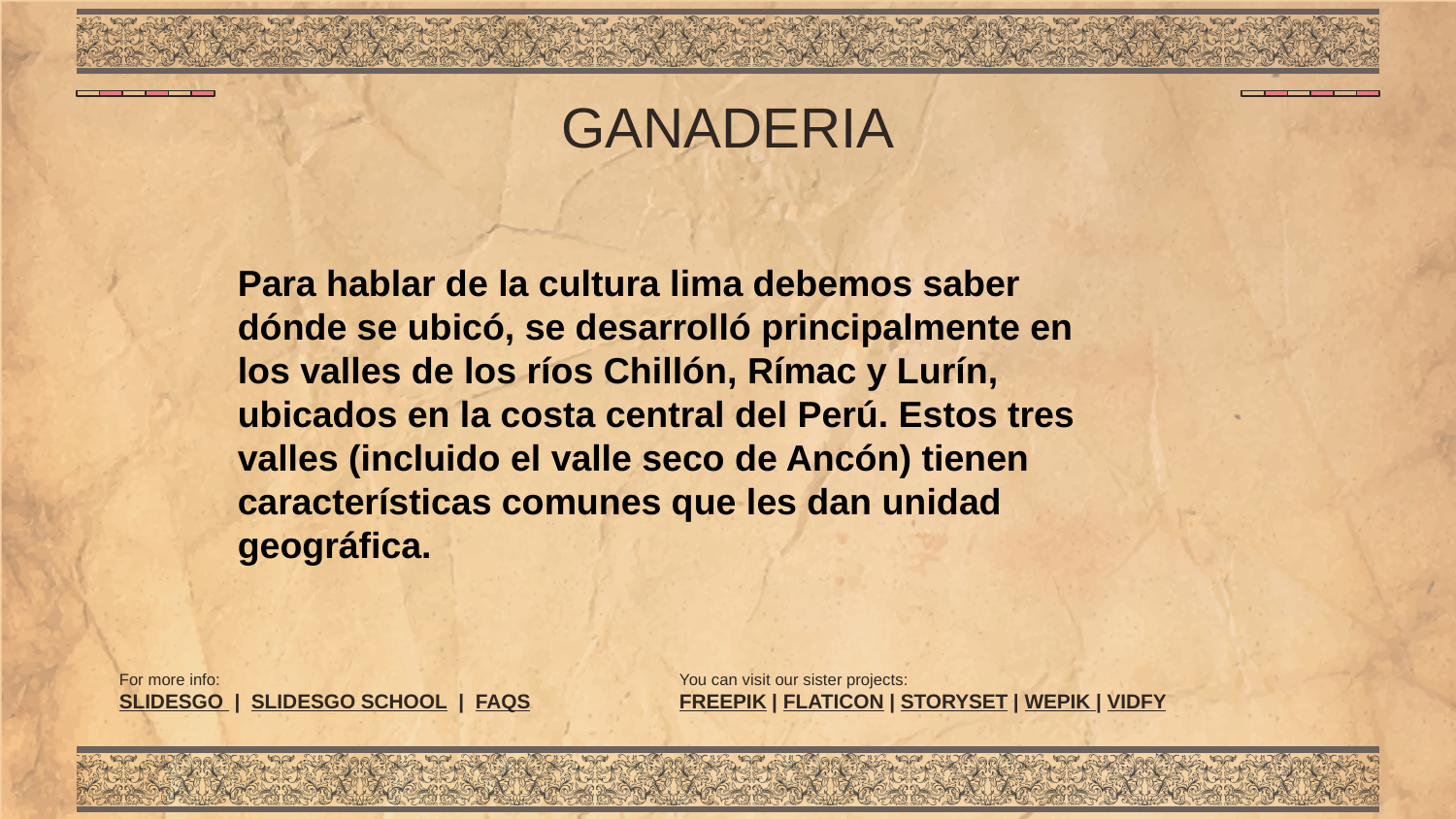

# GANADERIA
Para hablar de la cultura lima debemos saber dónde se ubicó, se desarrolló principalmente en los valles de los ríos Chillón, Rímac y Lurín, ubicados en la costa central del Perú. Estos tres valles (incluido el valle seco de Ancón) tienen características comunes que les dan unidad geográfica.

For more info:
SLIDESGO  |  SLIDESGO SCHOOL  |  FAQS
You can visit our sister projects:
FREEPIK | FLATICON | STORYSET | WEPIK | VIDFY